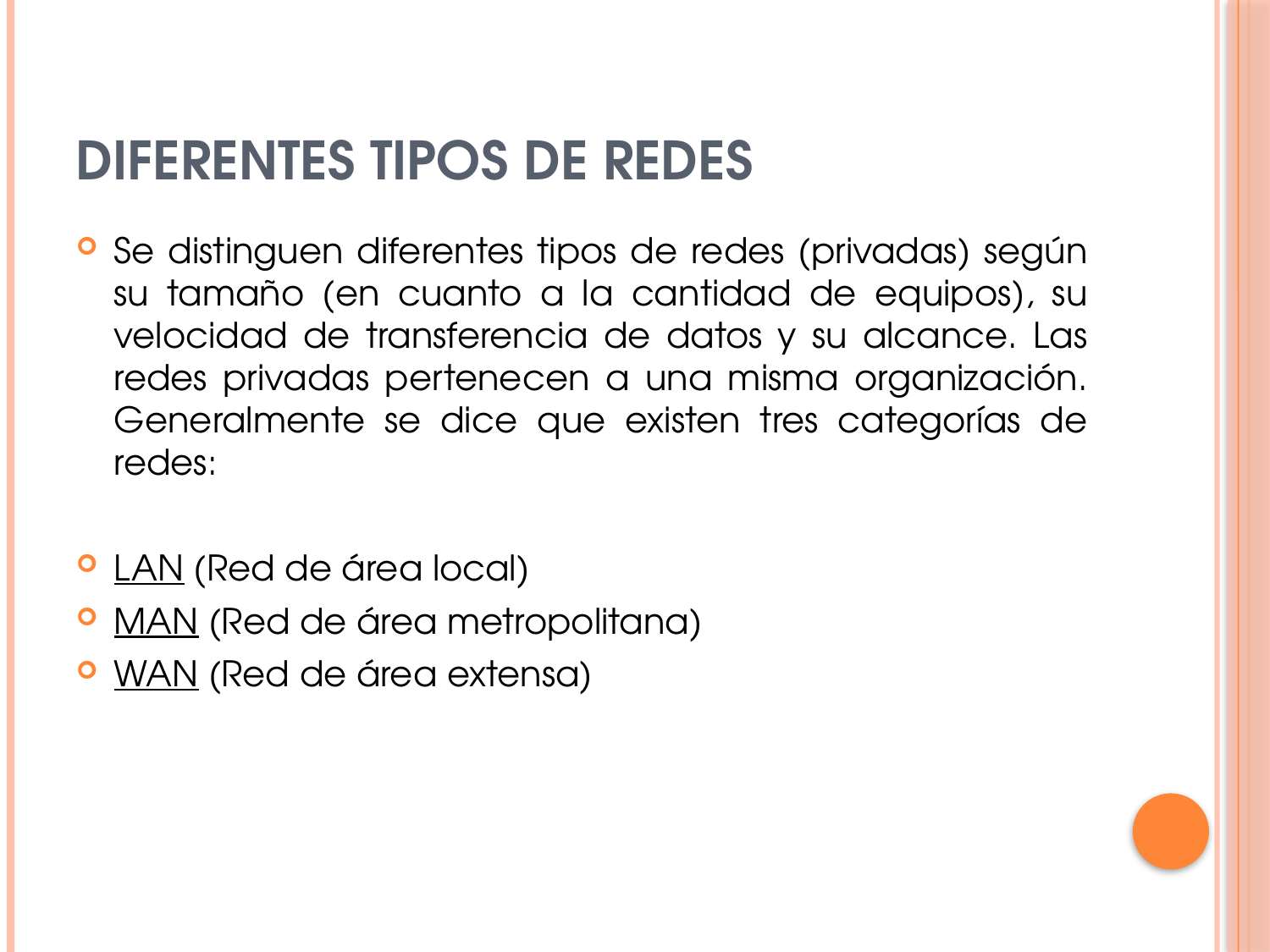

# Diferentes tipos de redes
Se distinguen diferentes tipos de redes (privadas) según su tamaño (en cuanto a la cantidad de equipos), su velocidad de transferencia de datos y su alcance. Las redes privadas pertenecen a una misma organización. Generalmente se dice que existen tres categorías de redes:

LAN (Red de área local)
MAN (Red de área metropolitana)
WAN (Red de área extensa)